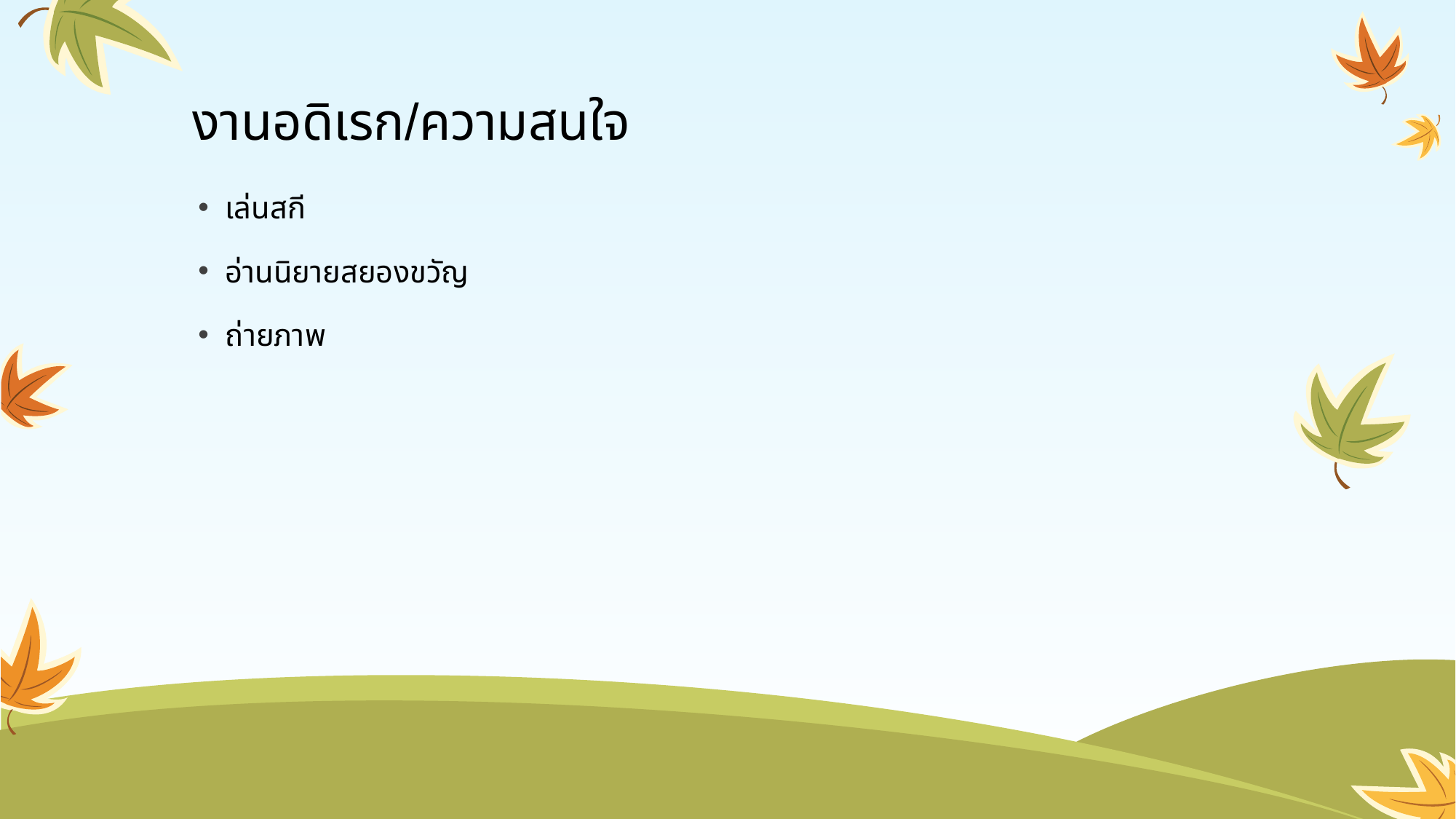

# งานอดิเรก/ความสนใจ
เล่นสกี
อ่านนิยายสยองขวัญ
ถ่ายภาพ